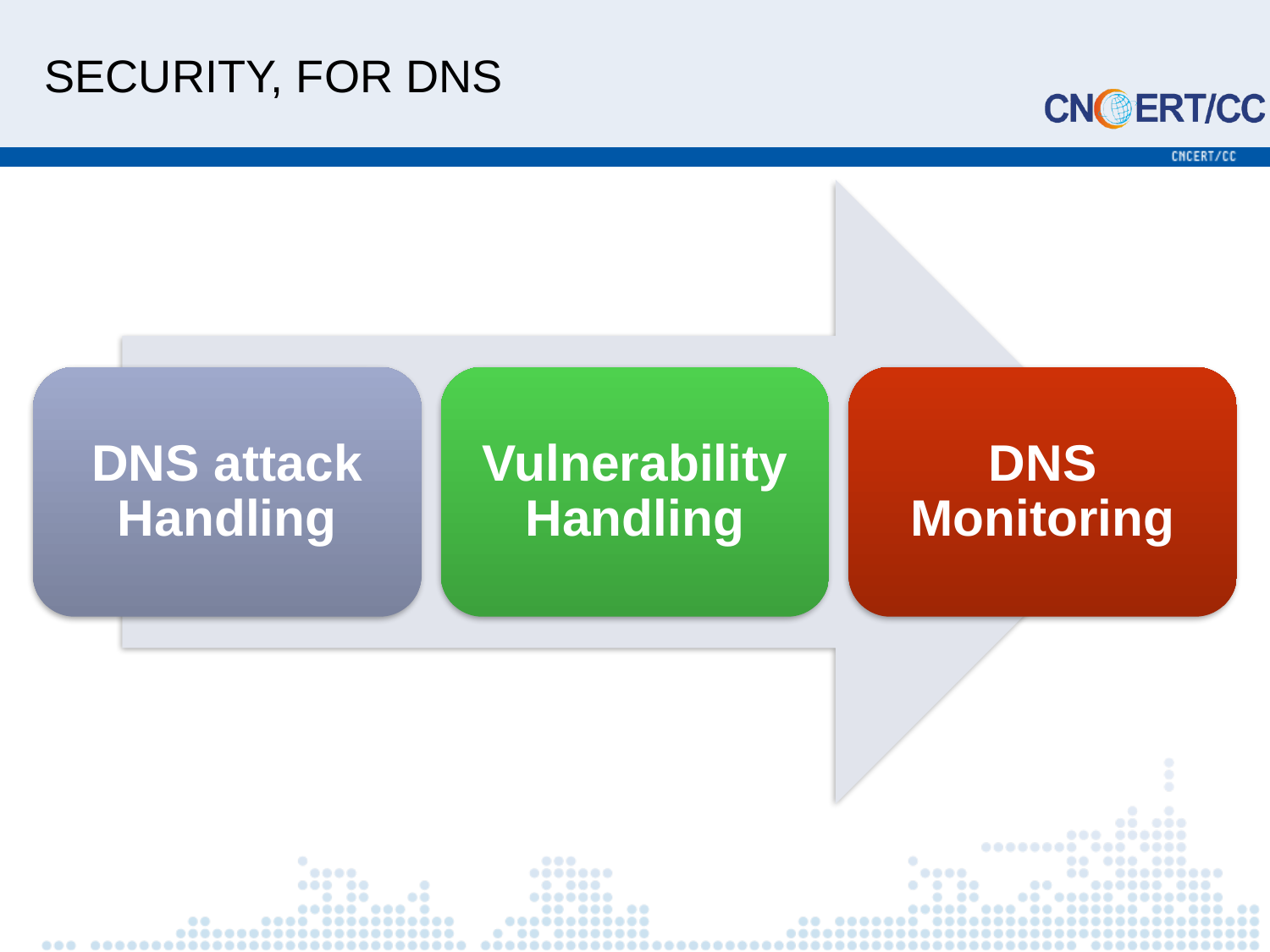

# SECURITY, FOR DNS
DNS attack Handling
Vulnerability Handling
DNS Monitoring